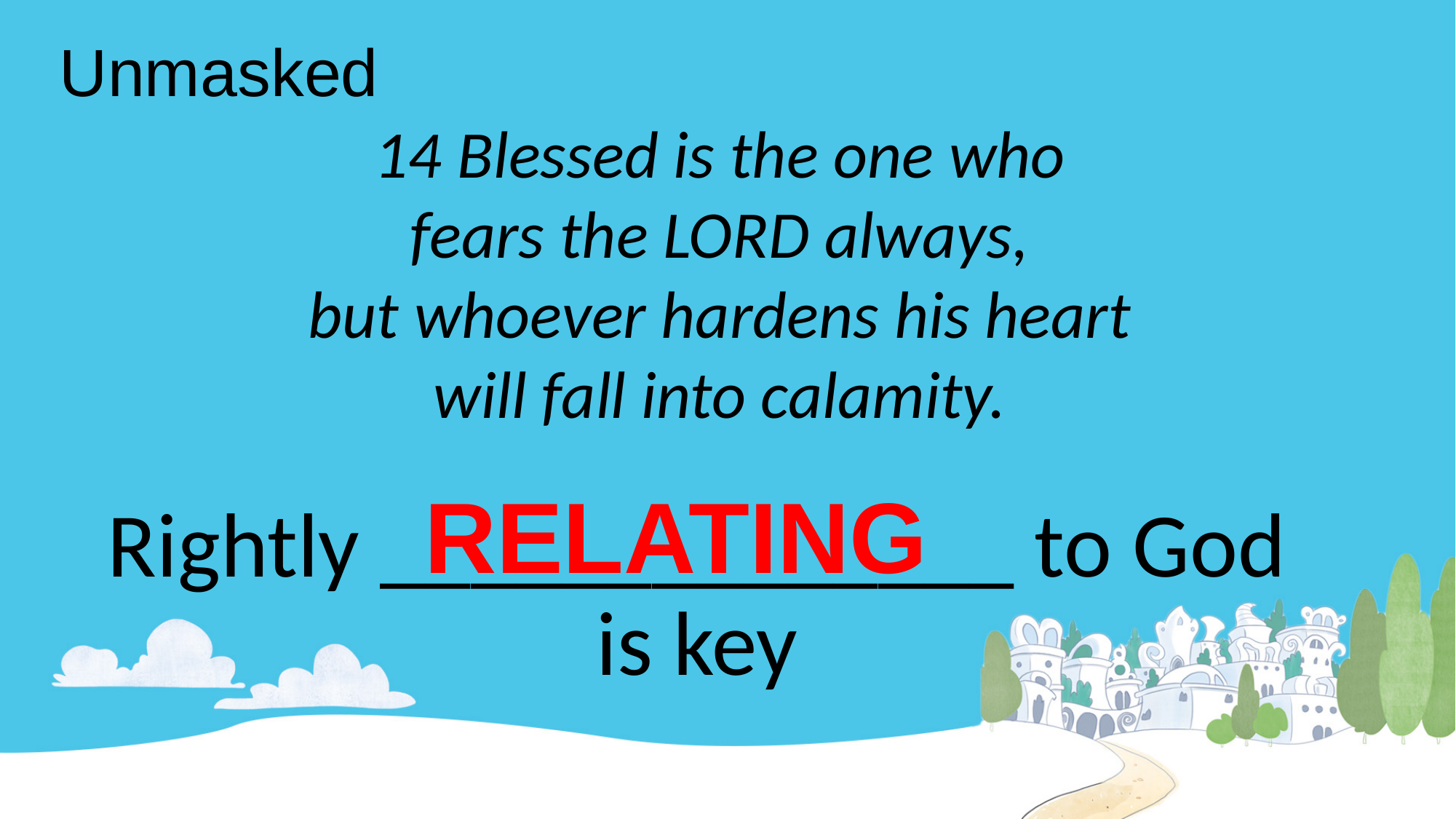

# Unmasked
14 Blessed is the one who
fears the LORD always,
but whoever hardens his heart
will fall into calamity.
RELATING
Rightly ______________ to God is key